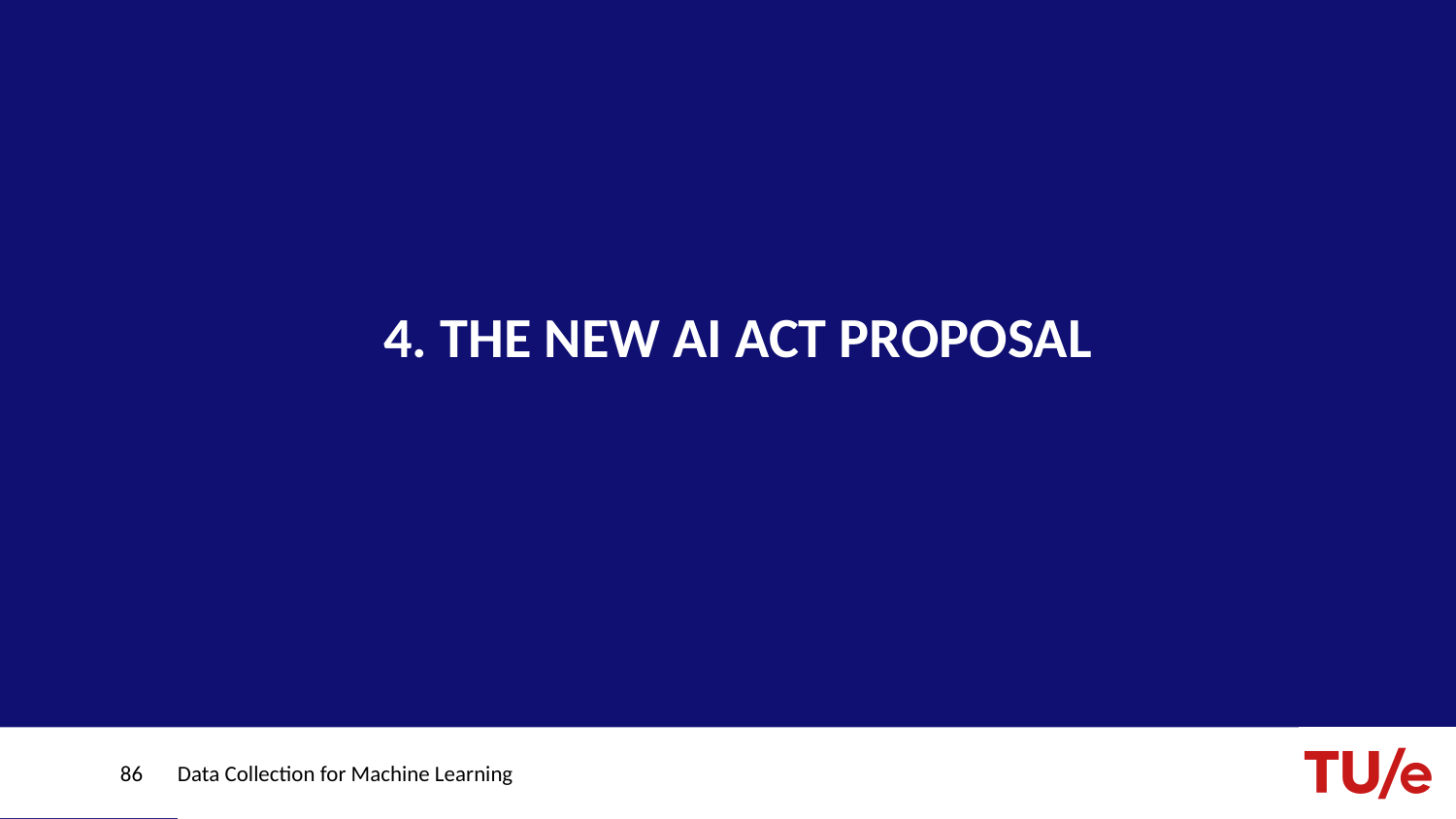

4. THE NEW AI ACT PROPOSAL
86
Data Collection for Machine Learning